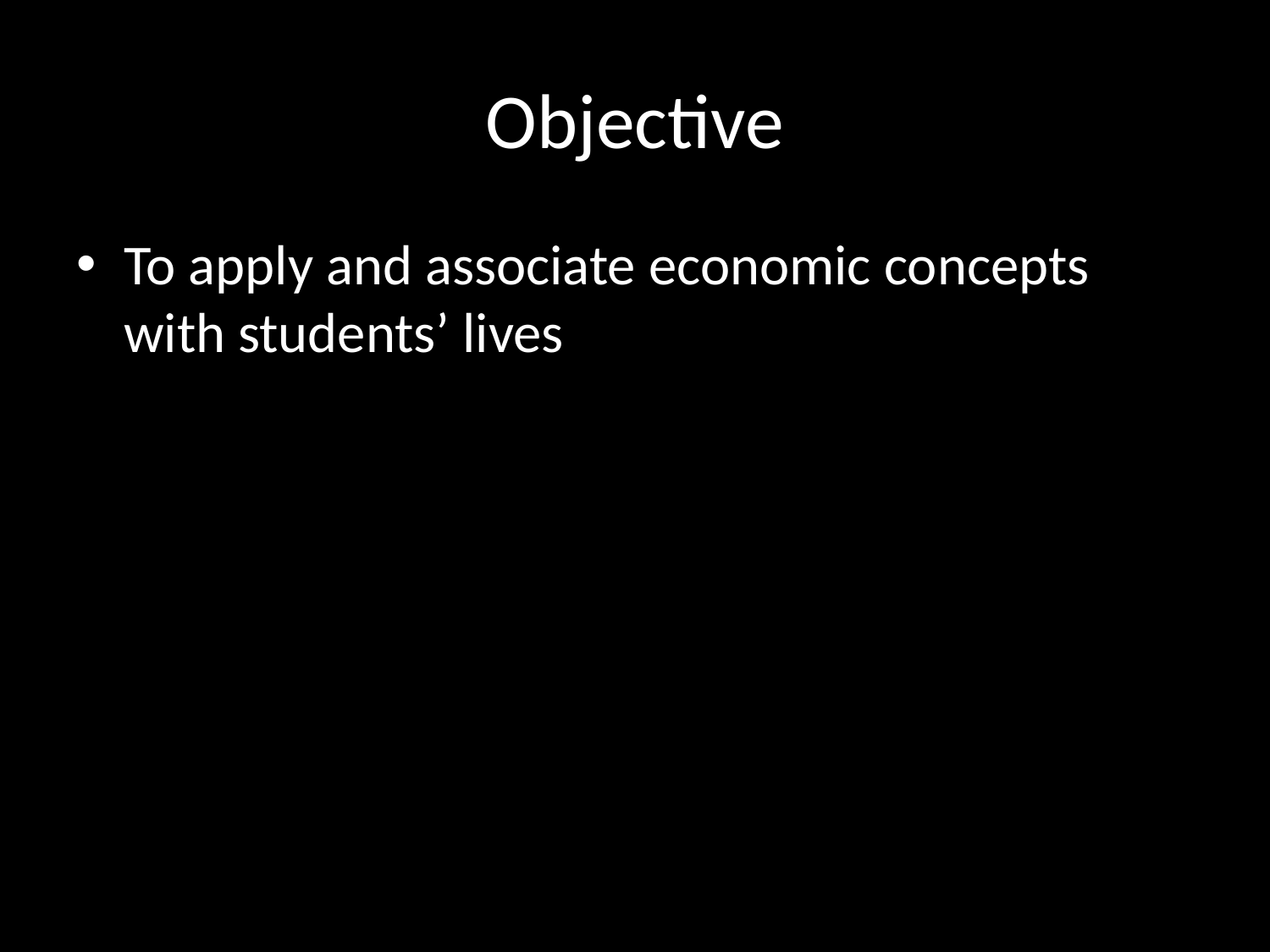

# Objective
To apply and associate economic concepts with students’ lives